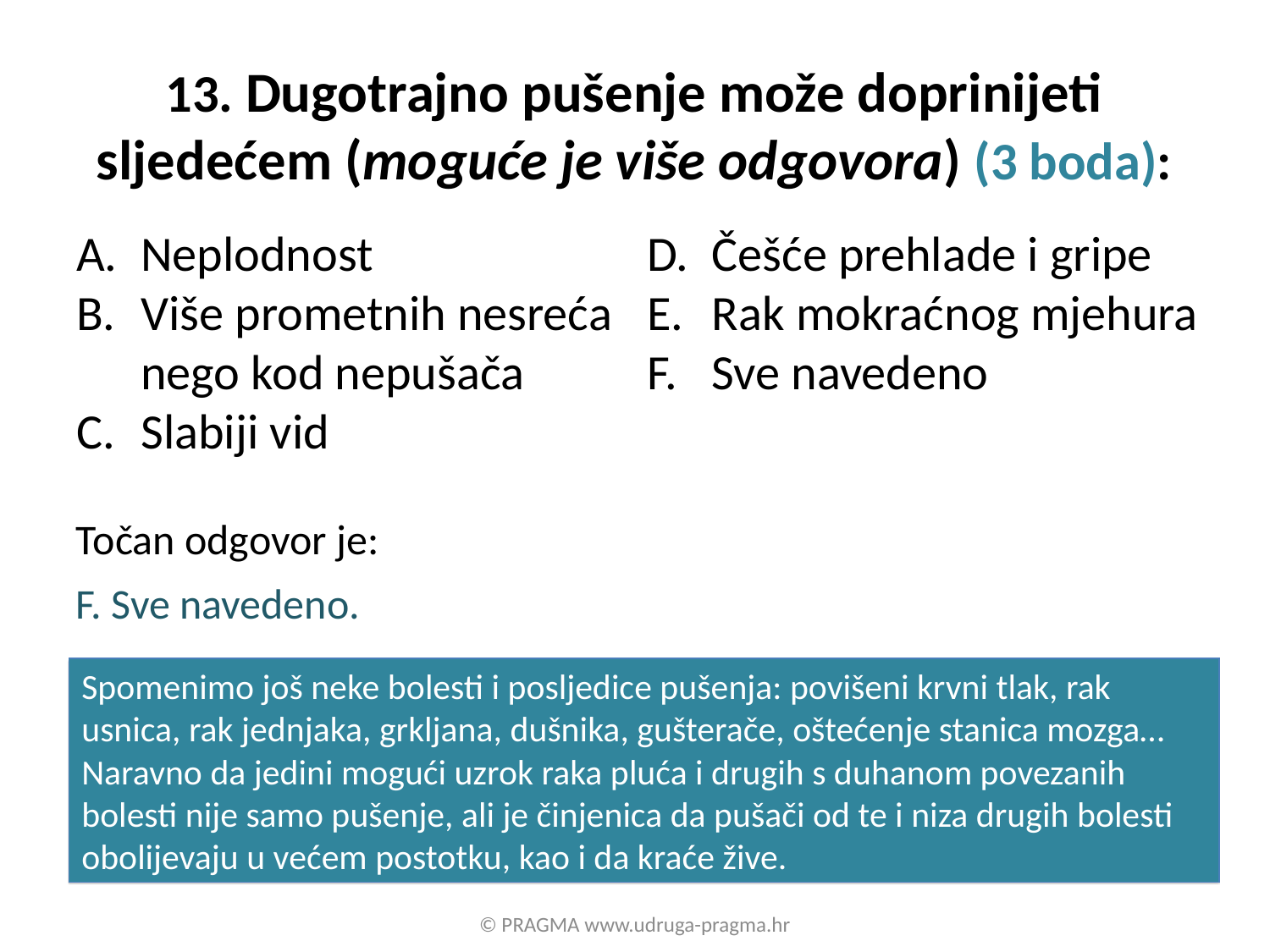

# 13. Dugotrajno pušenje može doprinijeti sljedećem (moguće je više odgovora) (3 boda):
Neplodnost
Više prometnih nesreća nego kod nepušača
Slabiji vid

Češće prehlade i gripe
Rak mokraćnog mjehura
Sve navedeno

Točan odgovor je:
F. Sve navedeno.
Spomenimo još neke bolesti i posljedice pušenja: povišeni krvni tlak, rak usnica, rak jednjaka, grkljana, dušnika, gušterače, oštećenje stanica mozga… Naravno da jedini mogući uzrok raka pluća i drugih s duhanom povezanih bolesti nije samo pušenje, ali je činjenica da pušači od te i niza drugih bolesti obolijevaju u većem postotku, kao i da kraće žive.
© PRAGMA www.udruga-pragma.hr